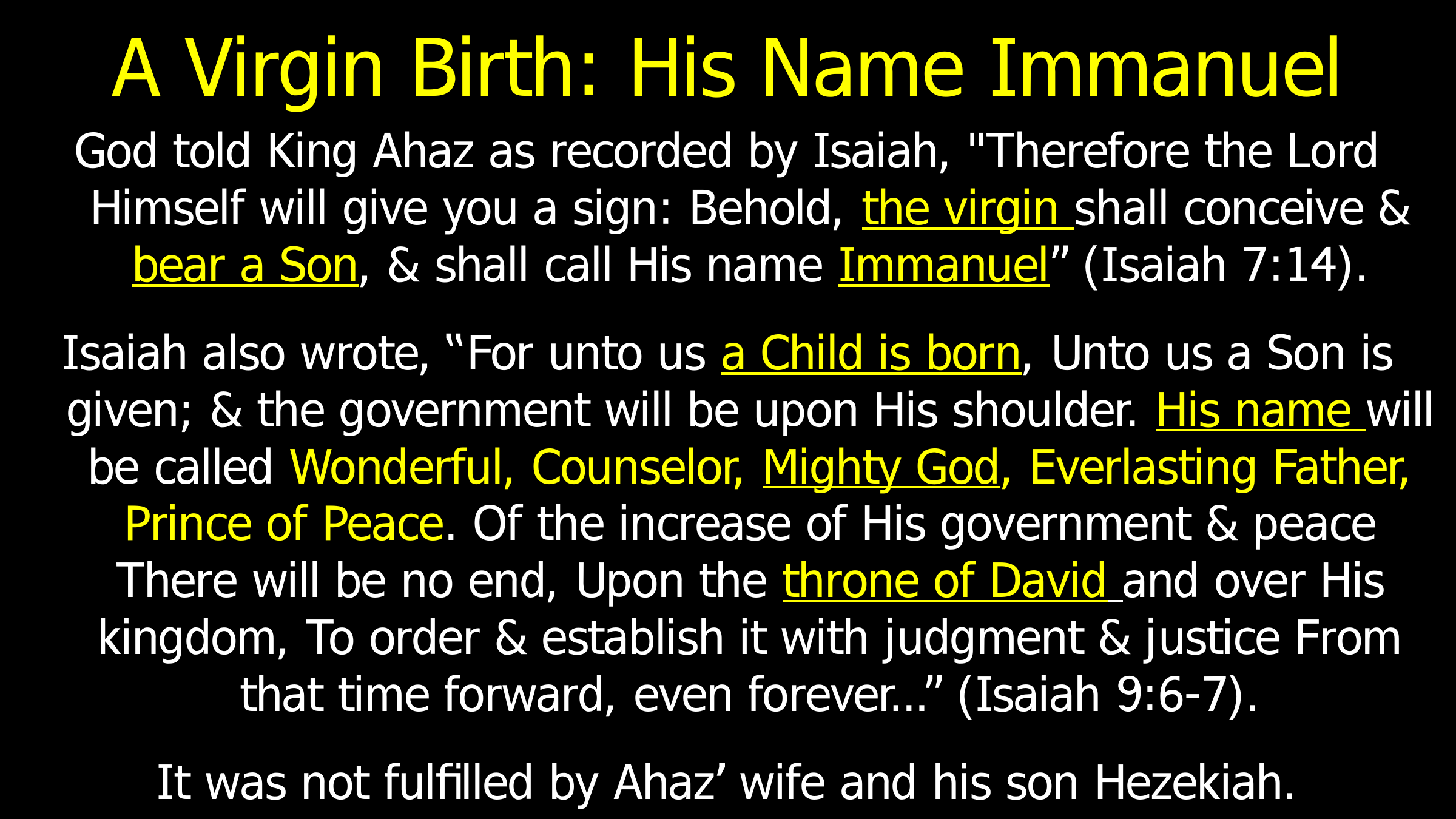

# A Virgin Birth: His Name Immanuel
God told King Ahaz as recorded by Isaiah, "Therefore the Lord Himself will give you a sign: Behold, the virgin shall conceive & bear a Son, & shall call His name Immanuel” (Isaiah 7:14).

Isaiah also wrote, “For unto us a Child is born, Unto us a Son is given; & the government will be upon His shoulder. His name will be called Wonderful, Counselor, Mighty God, Everlasting Father, Prince of Peace. Of the increase of His government & peace There will be no end, Upon the throne of David and over His kingdom, To order & establish it with judgment & justice From that time forward, even forever…” (Isaiah 9:6-7).

It was not fulfilled by Ahaz’ wife and his son Hezekiah.